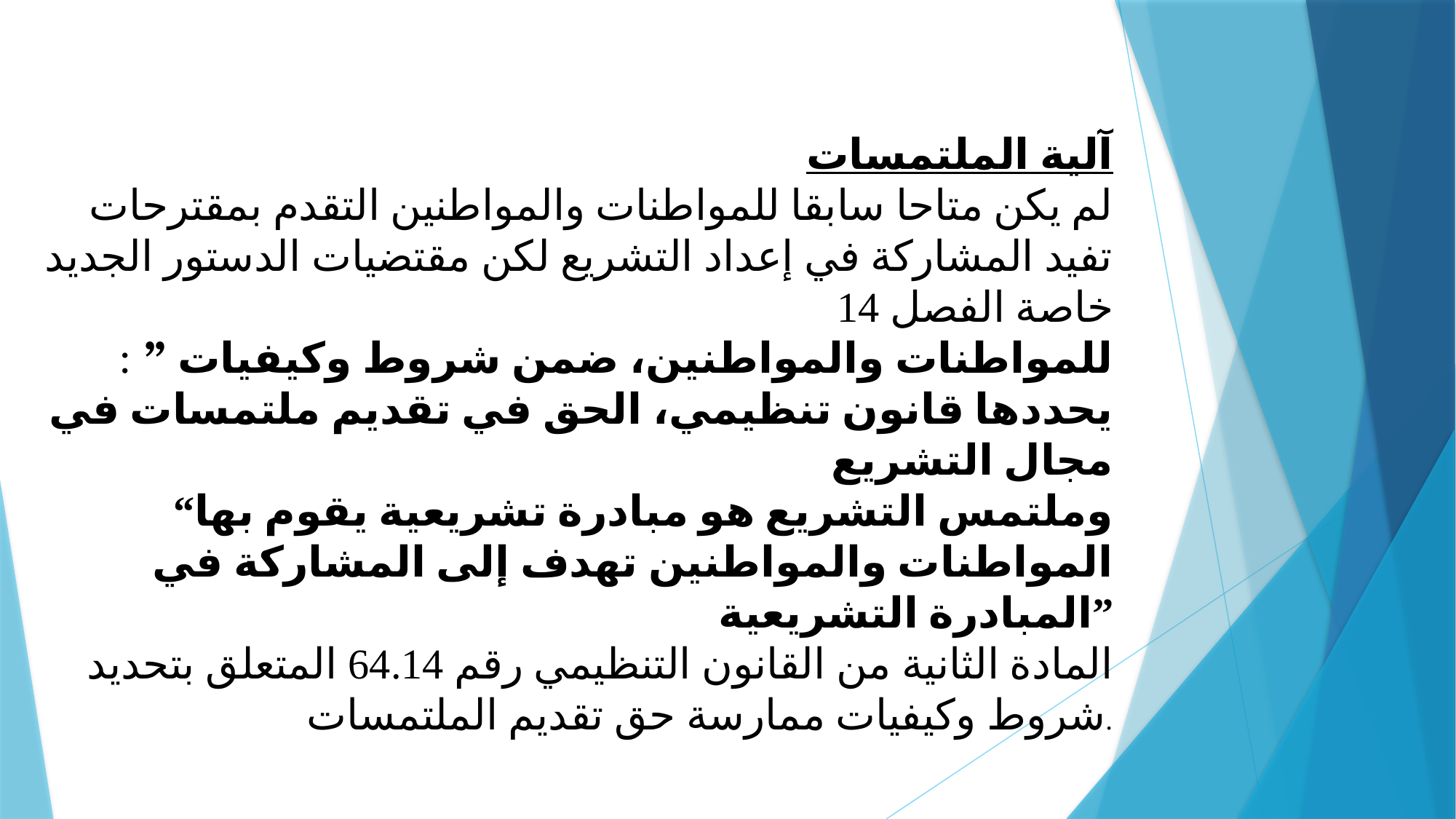

آلية الملتمسات
لم يكن متاحا سابقا للمواطنات والمواطنين التقدم بمقترحات تفيد المشاركة في إعداد التشريع لكن مقتضيات الدستور الجديد خاصة الفصل 14
: ” للمواطنات والمواطنين، ضمن شروط وكيفيات يحددها قانون تنظيمي، الحق في تقديم ملتمسات في مجال التشريع
“وملتمس التشريع هو مبادرة تشريعية يقوم بها المواطنات والمواطنين تهدف إلى المشاركة في المبادرة التشريعية”
 المادة الثانية من القانون التنظيمي رقم 64.14 المتعلق بتحديد شروط وكيفيات ممارسة حق تقديم الملتمسات.